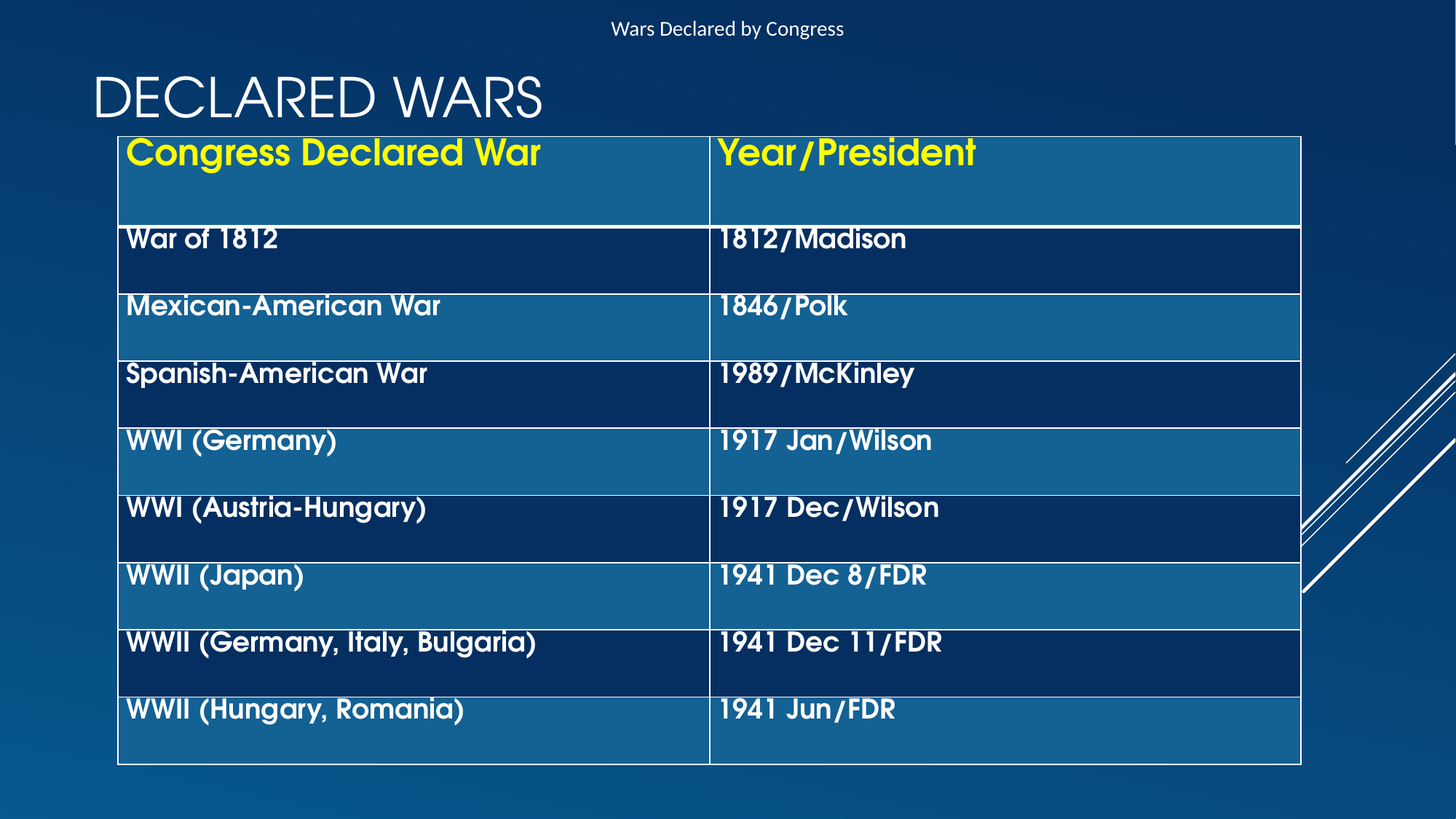

Wars Declared by Congress
# Declared Wars
| Congress Declared War | Year/President |
| --- | --- |
| War of 1812 | 1812/Madison |
| Mexican-American War | 1846/Polk |
| Spanish-American War | 1989/McKinley |
| WWI (Germany) | 1917 Jan/Wilson |
| WWI (Austria-Hungary) | 1917 Dec/Wilson |
| WWII (Japan) | 1941 Dec 8/FDR |
| WWII (Germany, Italy, Bulgaria) | 1941 Dec 11/FDR |
| WWII (Hungary, Romania) | 1941 Jun/FDR |